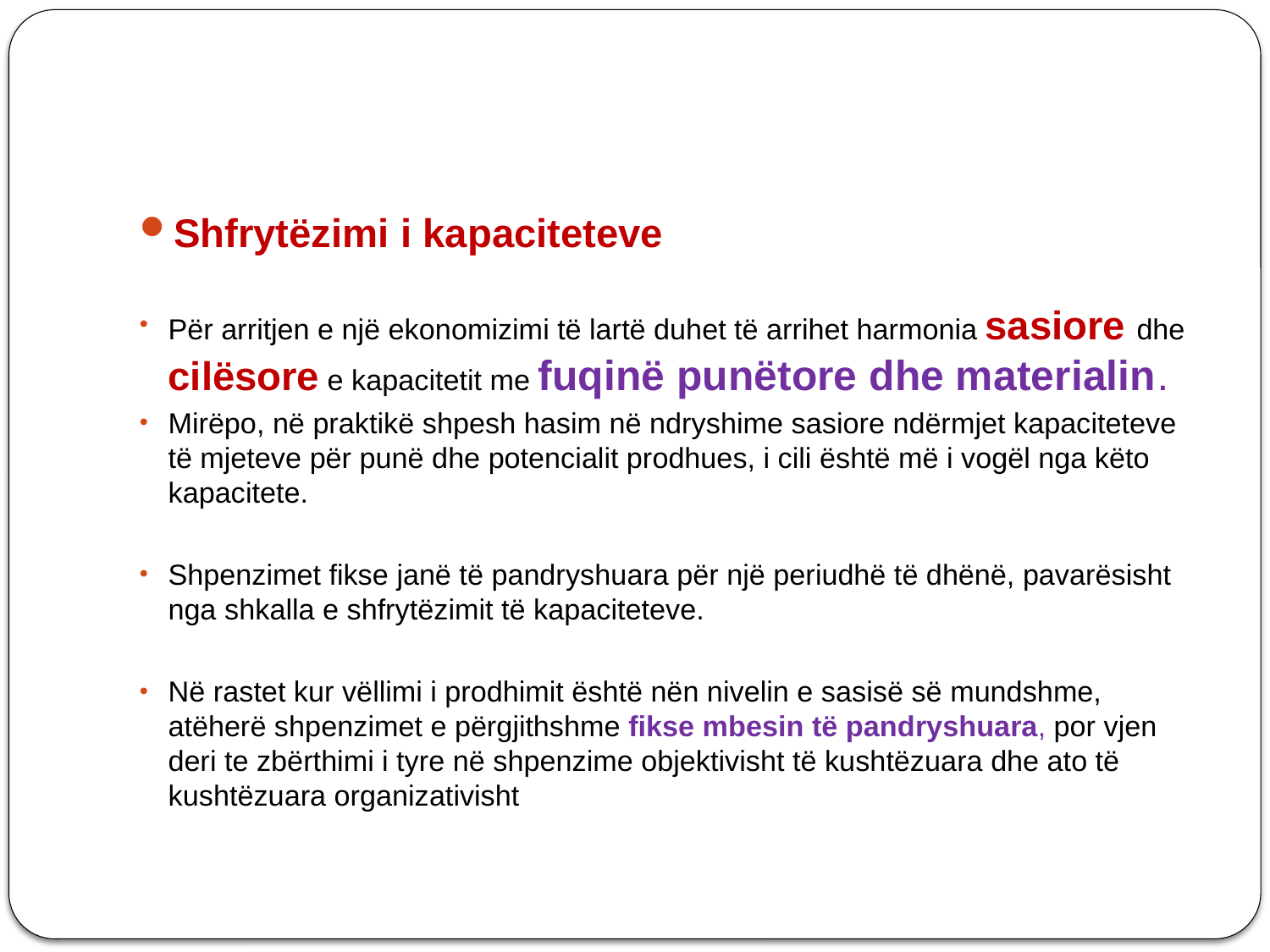

#
Shfrytëzimi i kapaciteteve

Për arritjen e një ekonomizimi të lartë duhet të arrihet harmonia sasiore dhe cilësore e kapacitetit me fuqinë punëtore dhe materialin.
Mirëpo, në praktikë shpesh hasim në ndryshime sasiore ndërmjet kapaciteteve të mjeteve për punë dhe potencialit prodhues, i cili është më i vogël nga këto kapacitete.

Shpenzimet fikse janë të pandryshuara për një periudhë të dhënë, pavarësisht nga shkalla e shfrytëzimit të kapaciteteve.

Në rastet kur vëllimi i prodhimit është nën nivelin e sasisë së mundshme, atëherë shpenzimet e përgjithshme fikse mbesin të pandryshuara, por vjen deri te zbërthimi i tyre në shpenzime objektivisht të kushtëzuara dhe ato të kushtëzuara organizativisht